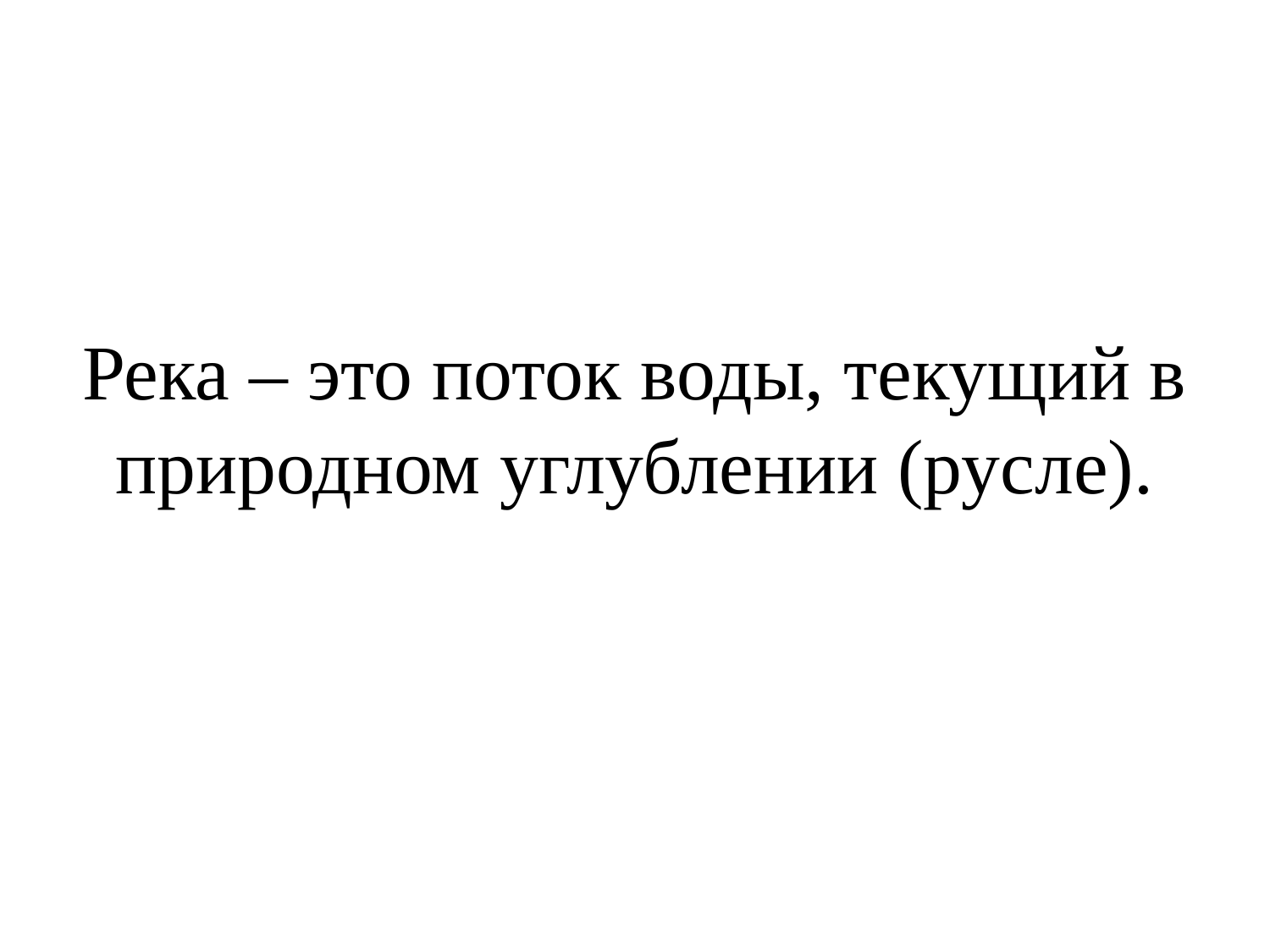

# Река – это поток воды, текущий в природном углублении (русле).